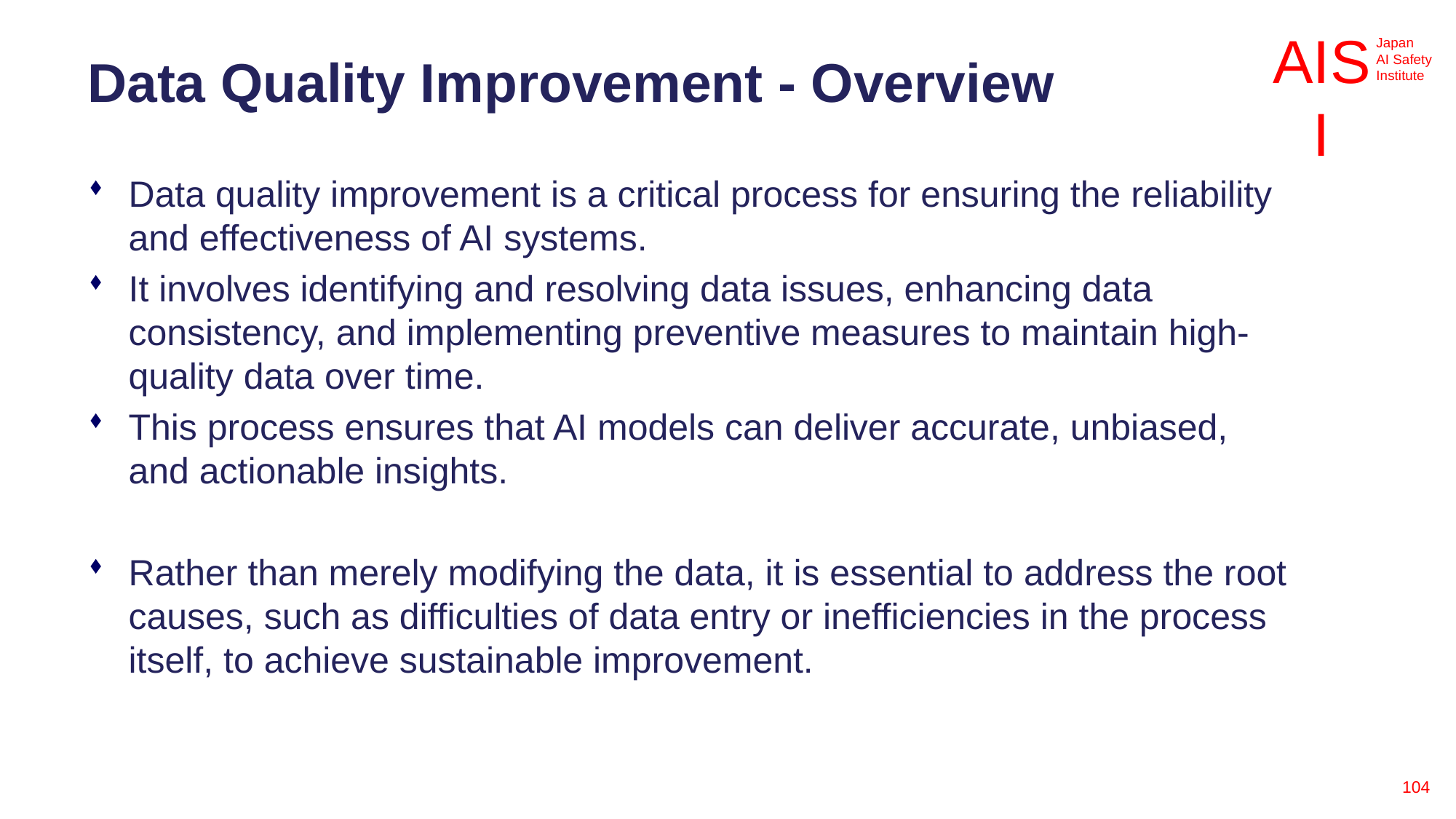

# Data Quality Improvement - Overview
Data quality improvement is a critical process for ensuring the reliability and effectiveness of AI systems.
It involves identifying and resolving data issues, enhancing data consistency, and implementing preventive measures to maintain high-quality data over time.
This process ensures that AI models can deliver accurate, unbiased, and actionable insights.

Rather than merely modifying the data, it is essential to address the root causes, such as difficulties of data entry or inefficiencies in the process itself, to achieve sustainable improvement.
104